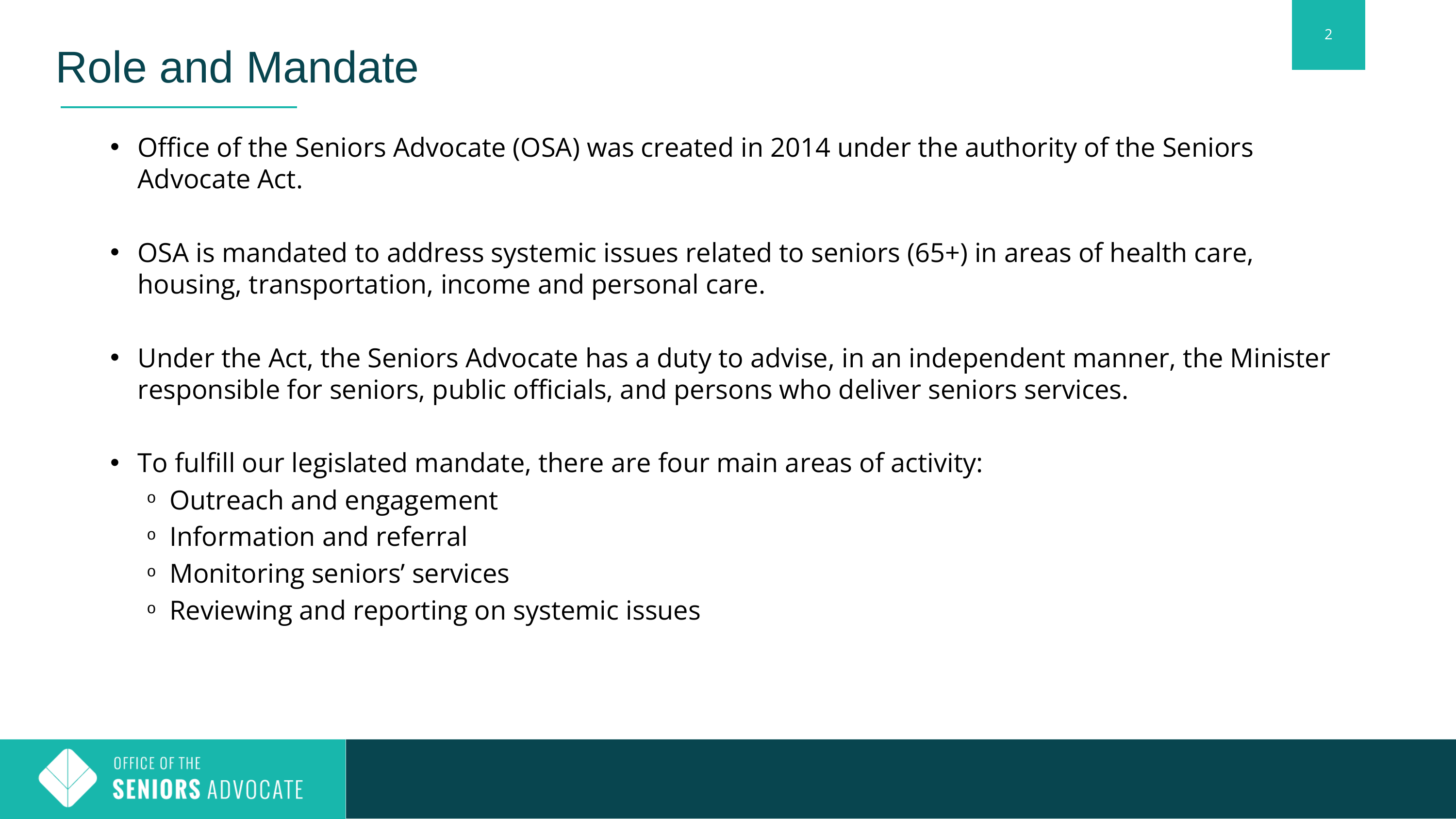

2
Role and Mandate
Office of the Seniors Advocate (OSA) was created in 2014 under the authority of the Seniors Advocate Act.

OSA is mandated to address systemic issues related to seniors (65+) in areas of health care, housing, transportation, income and personal care.

Under the Act, the Seniors Advocate has a duty to advise, in an independent manner, the Minister responsible for seniors, public officials, and persons who deliver seniors services.

To fulfill our legislated mandate, there are four main areas of activity:
Outreach and engagement
Information and referral
Monitoring seniors’ services
Reviewing and reporting on systemic issues